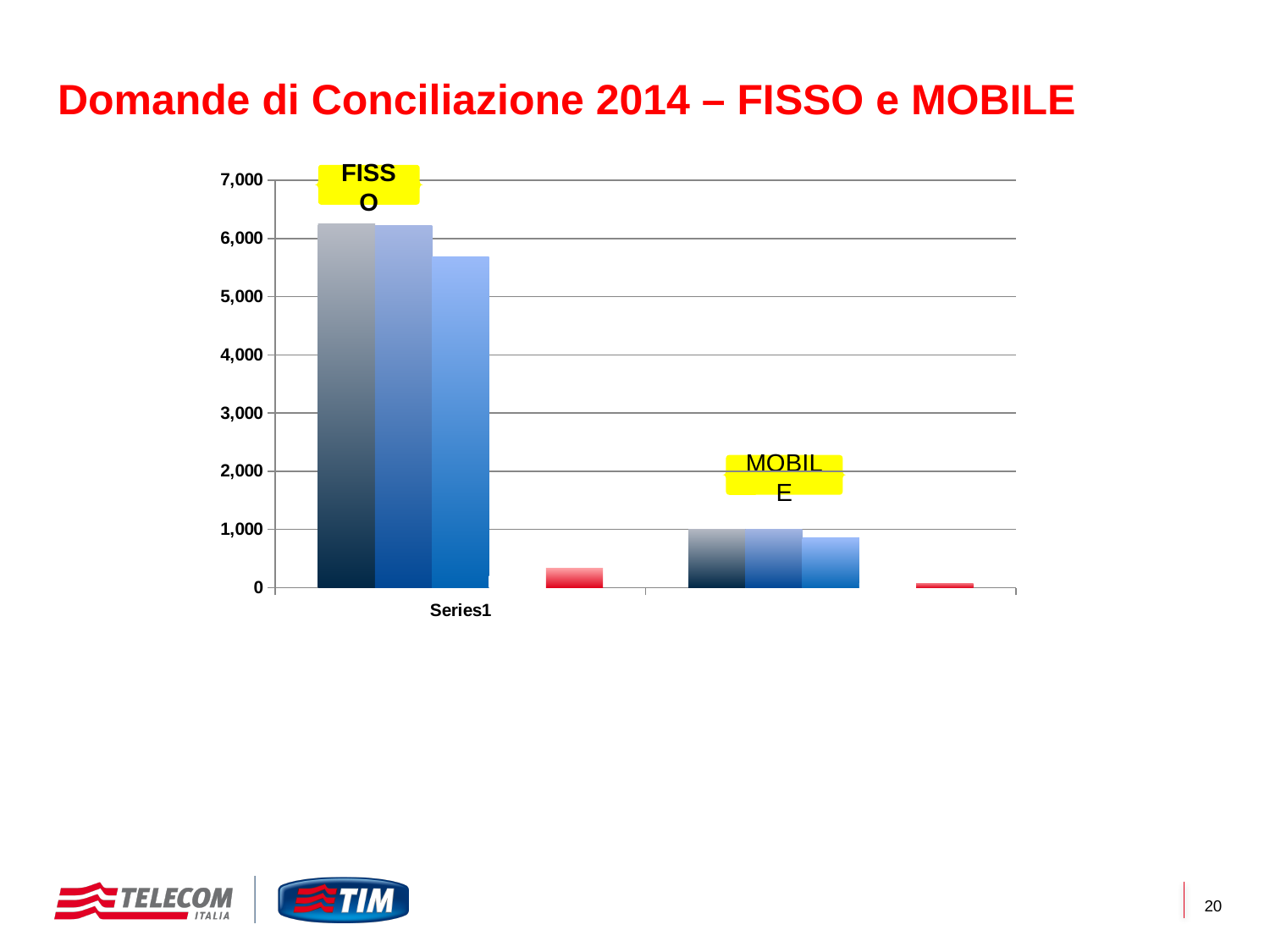

Domande di Conciliazione 2014 – FISSO e MOBILE

### Chart

| Category | Pervenute | Discusse | Conciliate | Non conciliate | Annullate |
|---|---|---|---|---|---|
|  | 6248.0 | 6226.0 | 5685.0 | 211.0 | 330.0 |
|  | 1007.0 | 1004.0 | 854.0 | 74.0 | 76.0 |
FISSO
MOBILE